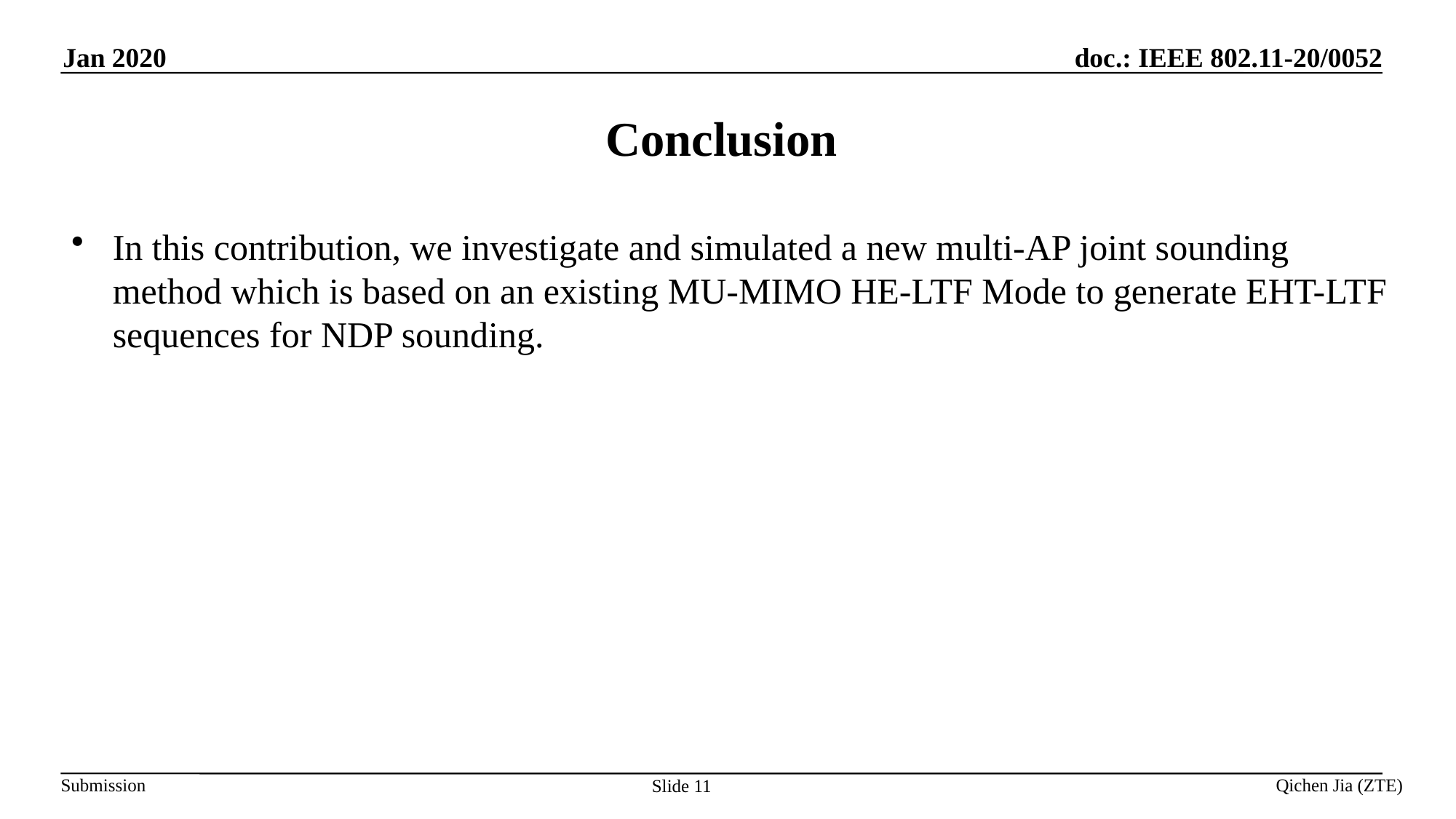

# Conclusion
In this contribution, we investigate and simulated a new multi-AP joint sounding method which is based on an existing MU-MIMO HE-LTF Mode to generate EHT-LTF sequences for NDP sounding.